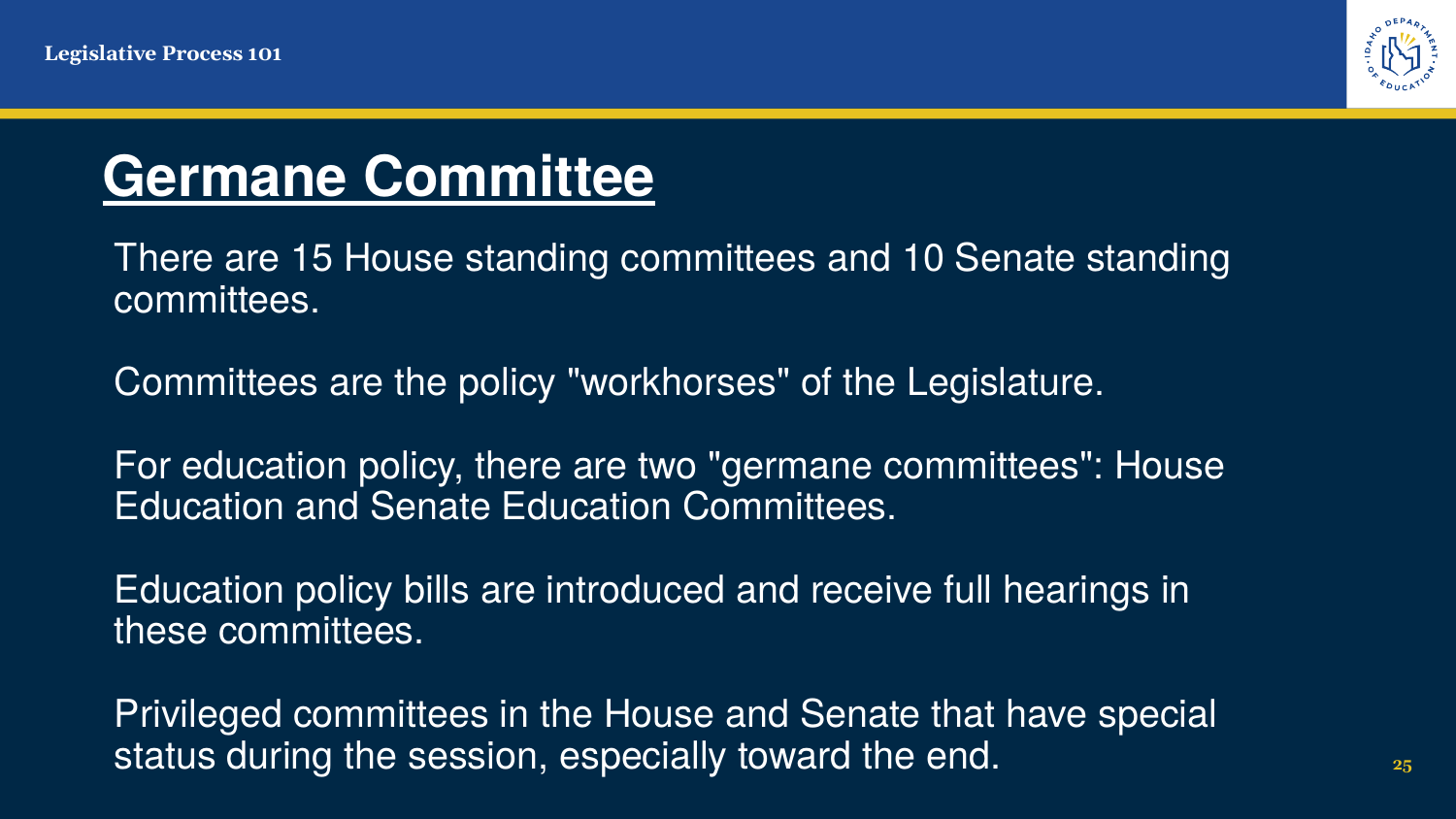

Legislative Process 101
# Germane Committee
There are 15 House standing committees and 10 Senate standing committees.

Committees are the policy "workhorses" of the Legislature.

For education policy, there are two "germane committees": House Education and Senate Education Committees.

Education policy bills are introduced and receive full hearings in these committees.

Privileged committees in the House and Senate that have special status during the session, especially toward the end.
25